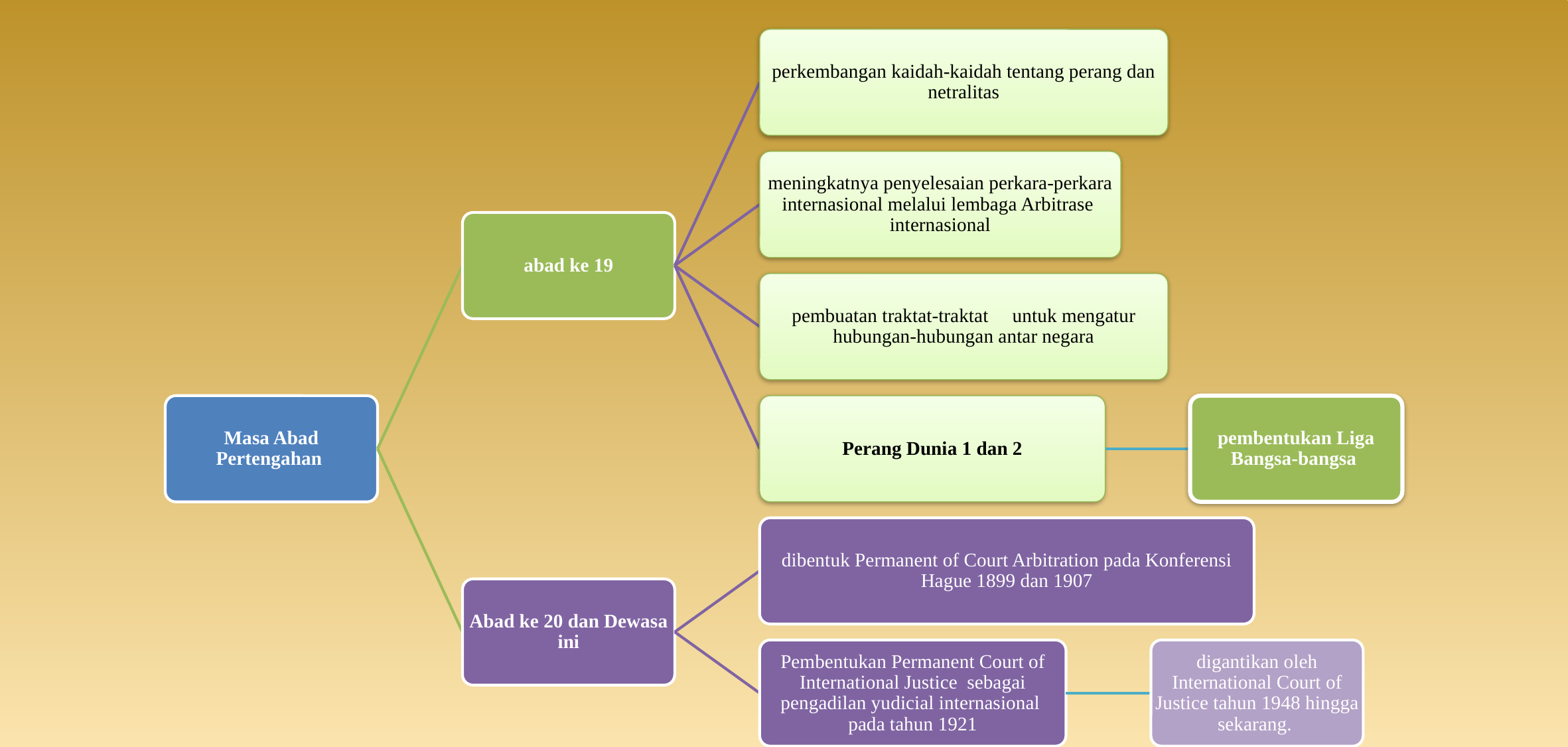

Masa Abad Pertengahan

abad ke 19

perkembangan kaidah-kaidah tentang perang dan netralitas

meningkatnya penyelesaian perkara-perkara internasional melalui lembaga Arbitrase  internasional

pembuatan traktat-traktat     untuk mengatur hubungan-hubungan antar negara

Perang Dunia 1 dan 2

pembentukan Liga Bangsa-bangsa

Abad ke 20 dan Dewasa ini

dibentuk Permanent of Court Arbitration pada Konferensi Hague 1899 dan 1907

Pembentukan Permanent Court of International Justice  sebagai pengadilan yudicial internasional  pada tahun 1921

digantikan oleh International Court of Justice tahun 1948 hingga sekarang.
#